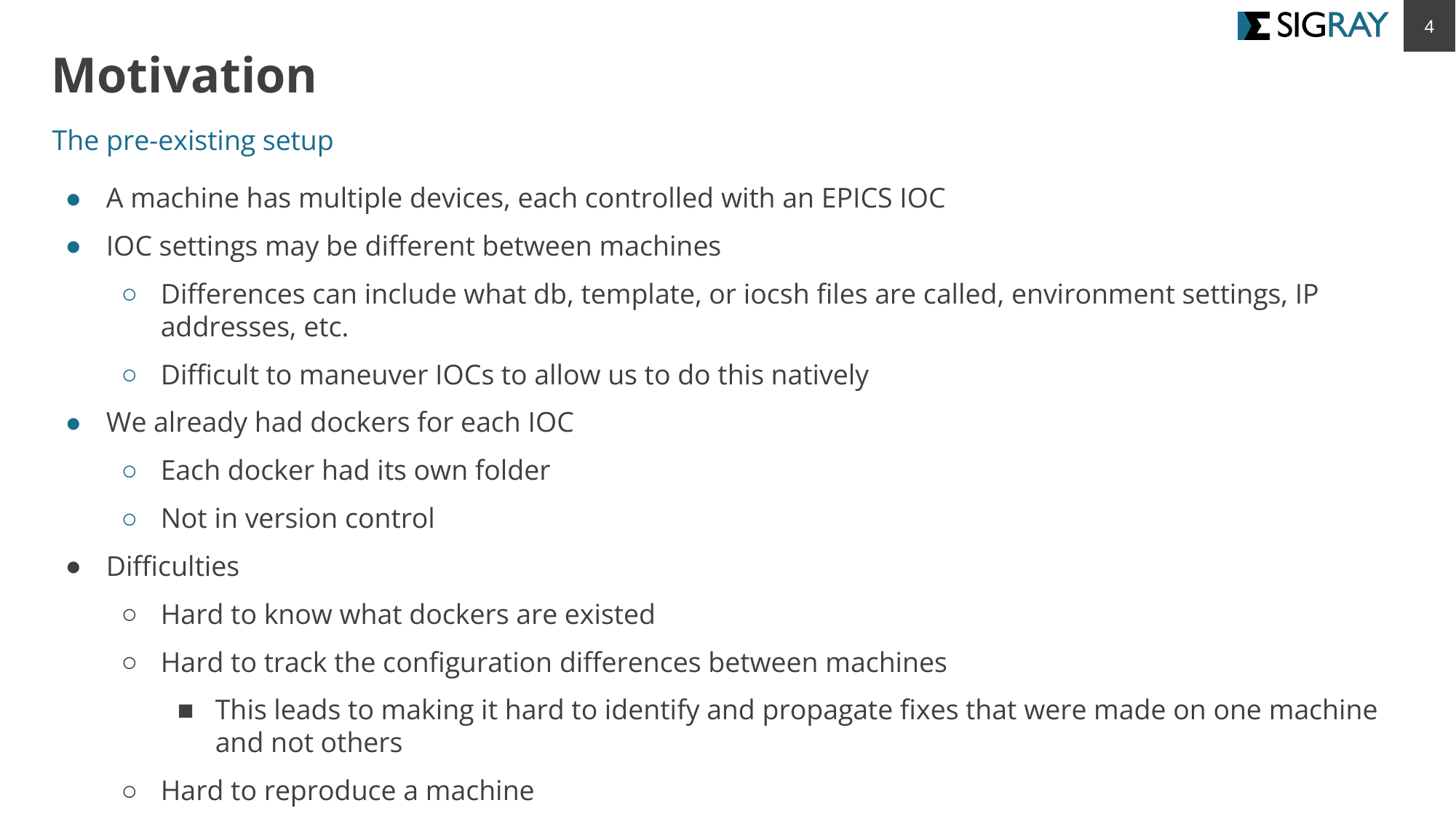

4
# Motivation
The pre-existing setup
A machine has multiple devices, each controlled with an EPICS IOC
IOC settings may be different between machines
Differences can include what db, template, or iocsh files are called, environment settings, IP addresses, etc.
Difficult to maneuver IOCs to allow us to do this natively
We already had dockers for each IOC
Each docker had its own folder
Not in version control
Difficulties
Hard to know what dockers are existed
Hard to track the configuration differences between machines
This leads to making it hard to identify and propagate fixes that were made on one machine and not others
Hard to reproduce a machine